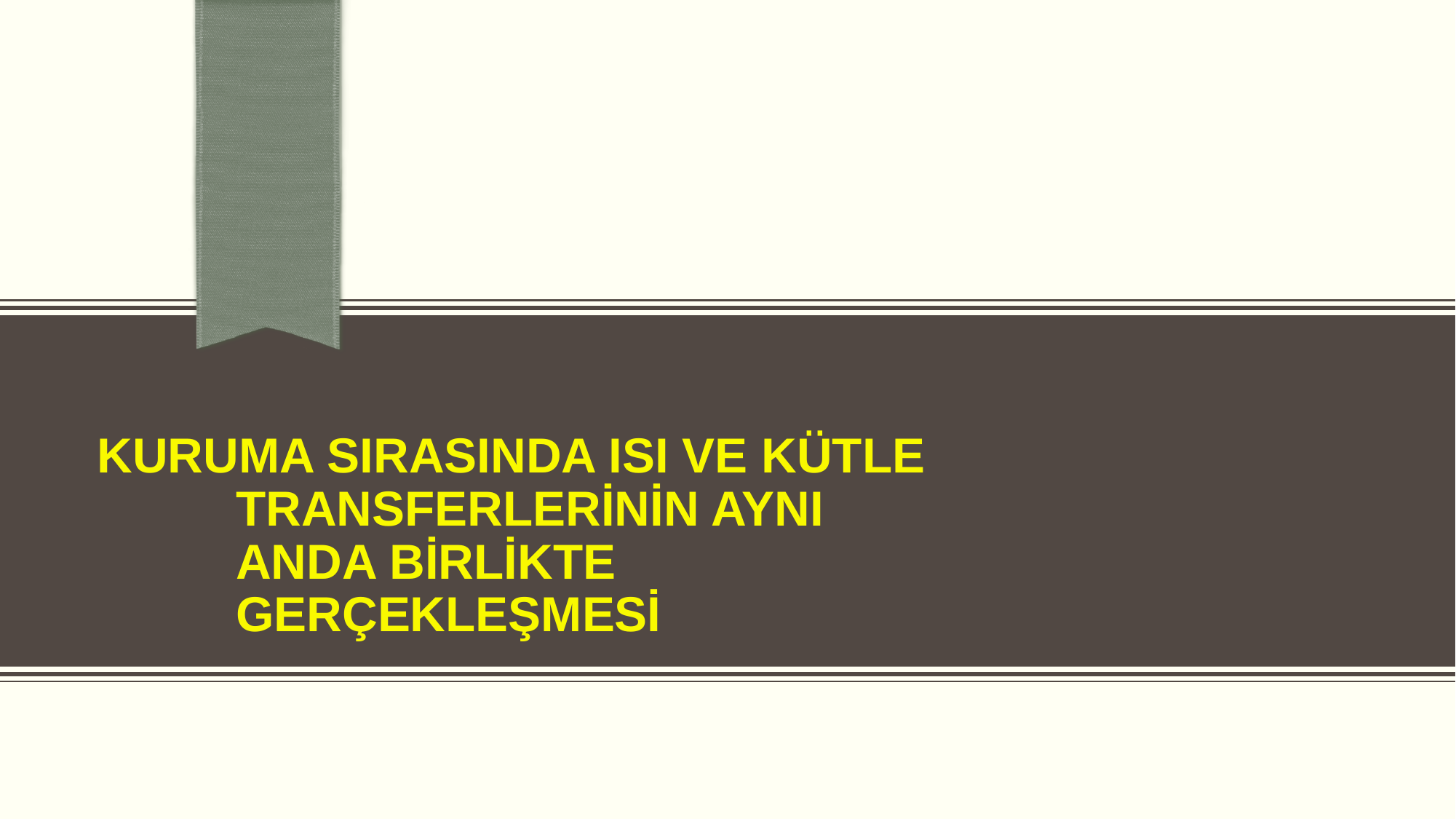

# Kuruma sırasında ısı ve kütle transferlerinin aynı anda birlikte gerçekleşmesi